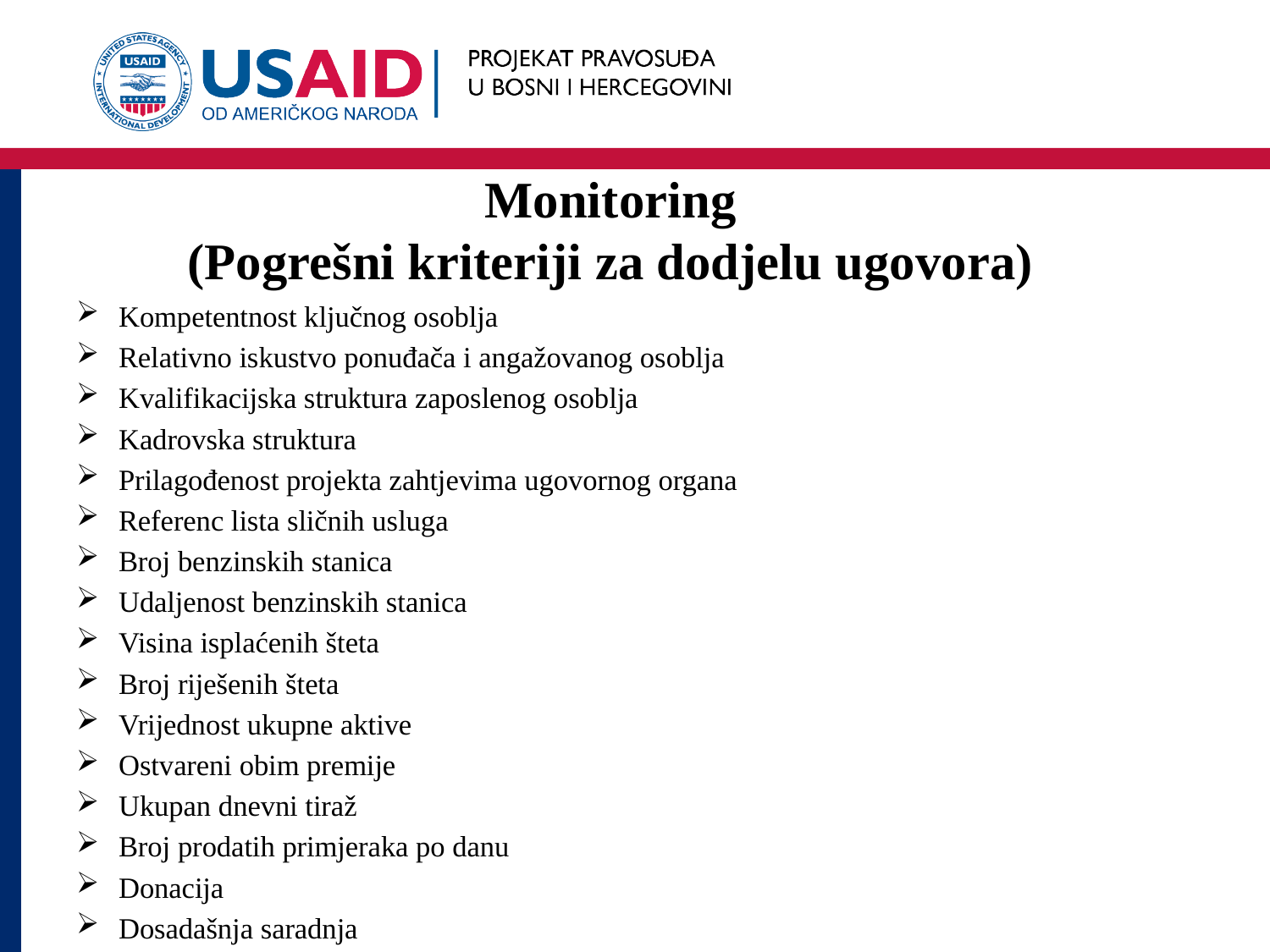

# Monitoring (Pogrešni kriteriji za dodjelu ugovora)
Kompetentnost ključnog osoblja
Relativno iskustvo ponuđača i angažovanog osoblja
Kvalifikacijska struktura zaposlenog osoblja
Kadrovska struktura
Prilagođenost projekta zahtjevima ugovornog organa
Referenc lista sličnih usluga
Broj benzinskih stanica
Udaljenost benzinskih stanica
Visina isplaćenih šteta
Broj riješenih šteta
Vrijednost ukupne aktive
Ostvareni obim premije
Ukupan dnevni tiraž
Broj prodatih primjeraka po danu
Donacija
Dosadašnja saradnja